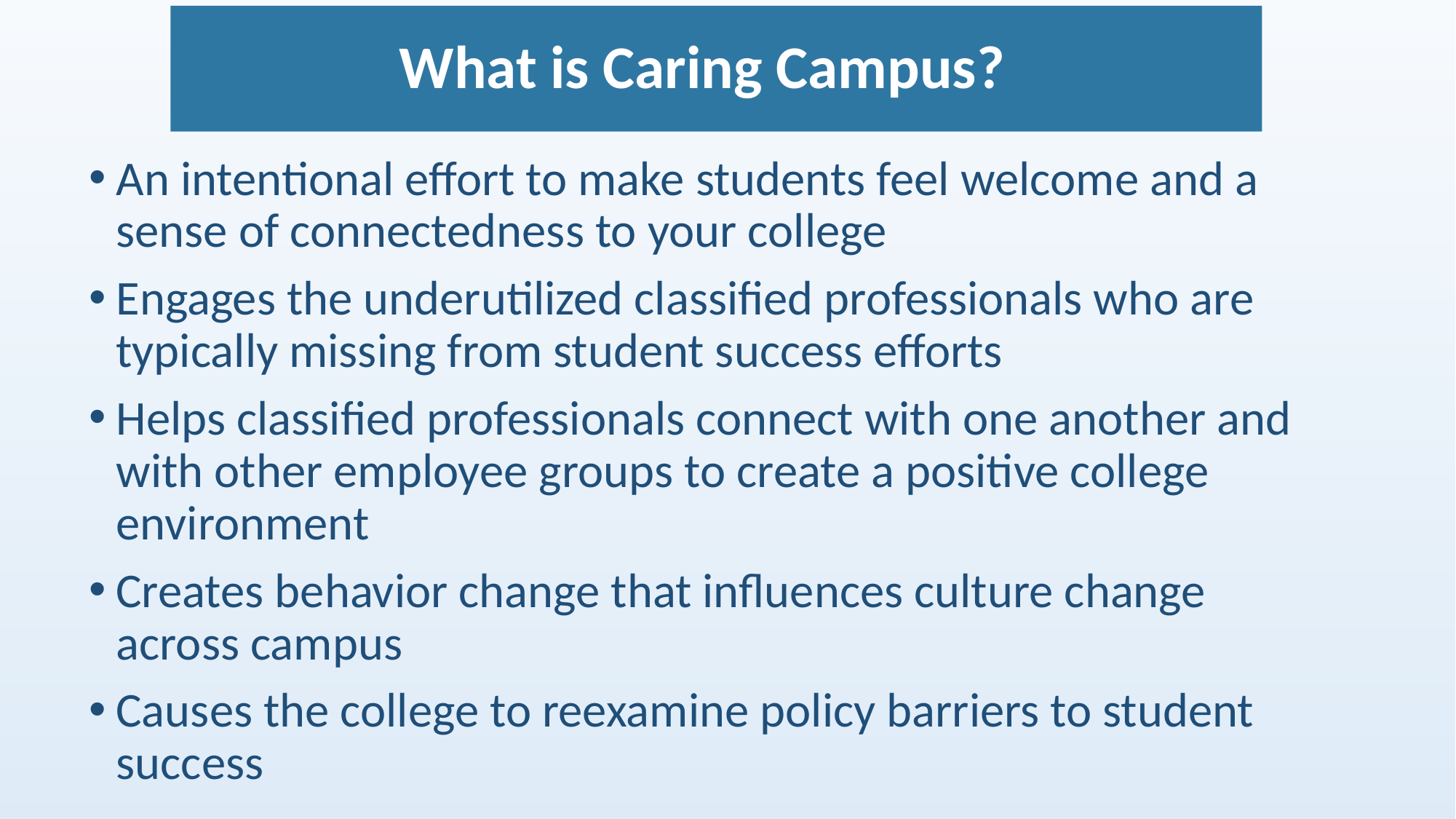

# What is Caring Campus?
An intentional effort to make students feel welcome and a sense of connectedness to your college
Engages the underutilized classified professionals who are typically missing from student success efforts
Helps classified professionals connect with one another and with other employee groups to create a positive college environment
Creates behavior change that influences culture change across campus
Causes the college to reexamine policy barriers to student success